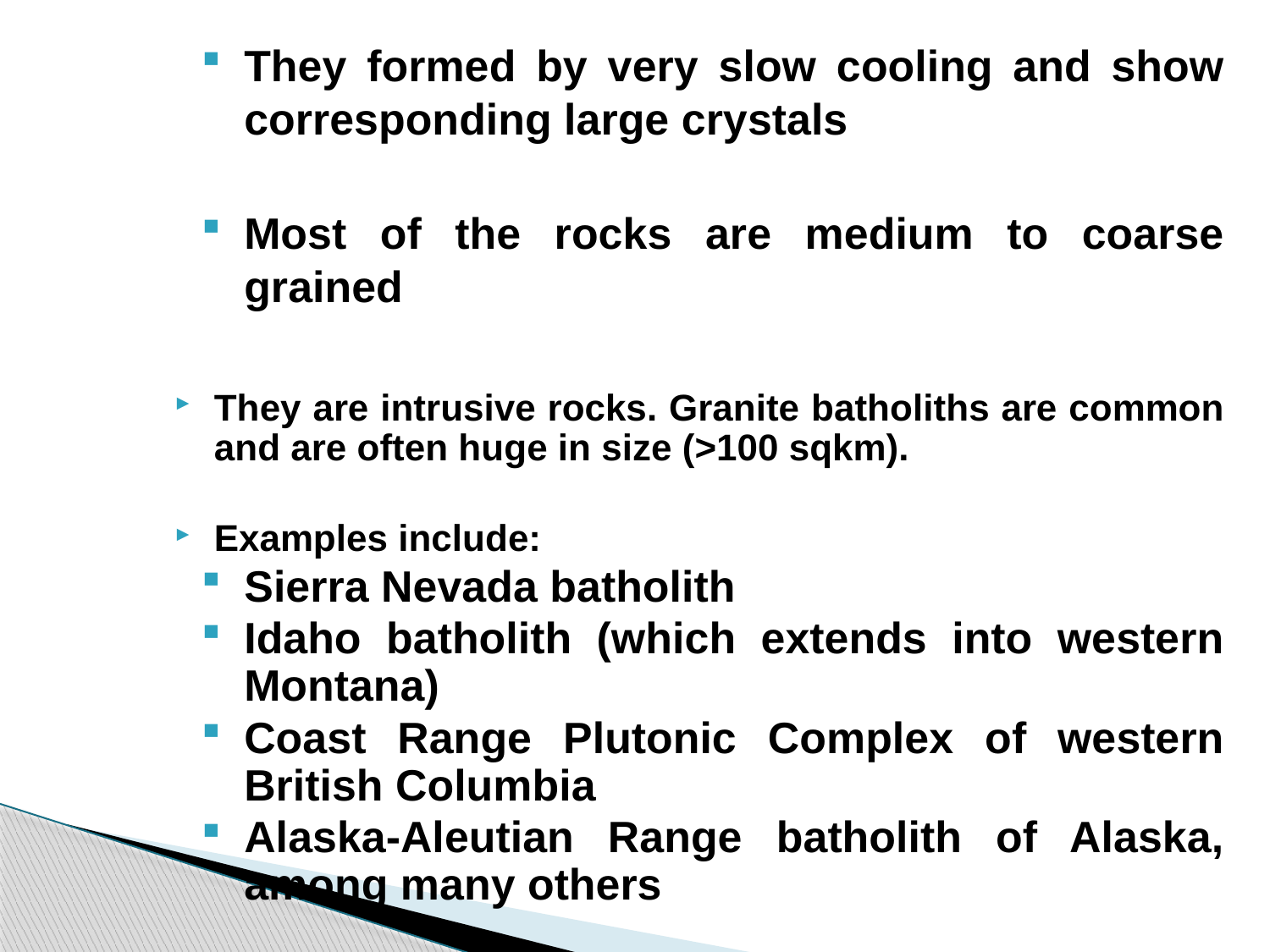

They formed by very slow cooling and show corresponding large crystals

Most of the rocks are medium to coarse grained

They are intrusive rocks. Granite batholiths are common and are often huge in size (>100 sqkm).

Examples include:
Sierra Nevada batholith
Idaho batholith (which extends into western Montana)
Coast Range Plutonic Complex of western British Columbia
Alaska-Aleutian Range batholith of Alaska, among many others